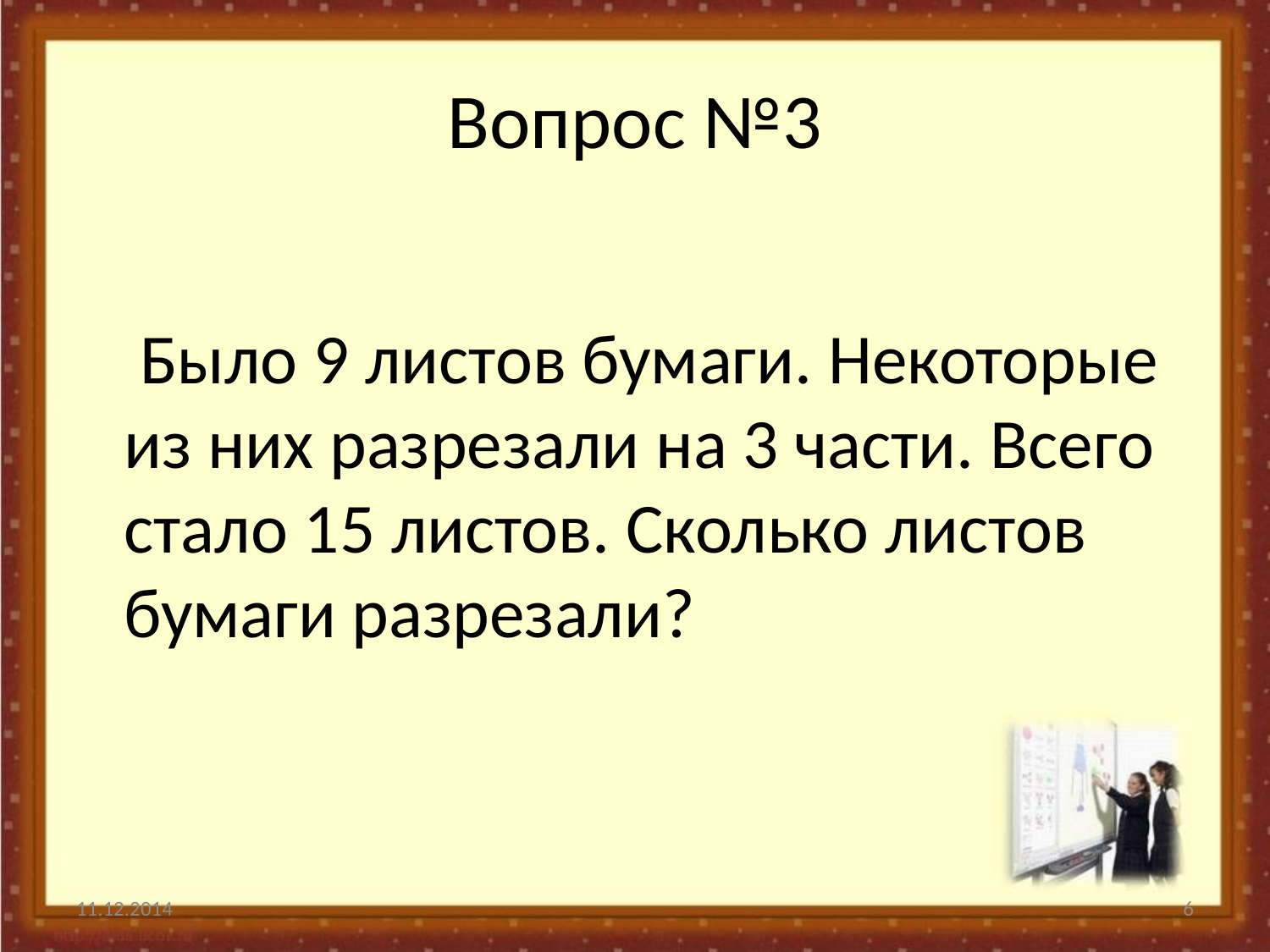

# Вопрос №3
 Было 9 листов бумаги. Некоторые из них разрезали на 3 части. Всего стало 15 листов. Сколько листов бумаги разрезали?
11.12.2014
6